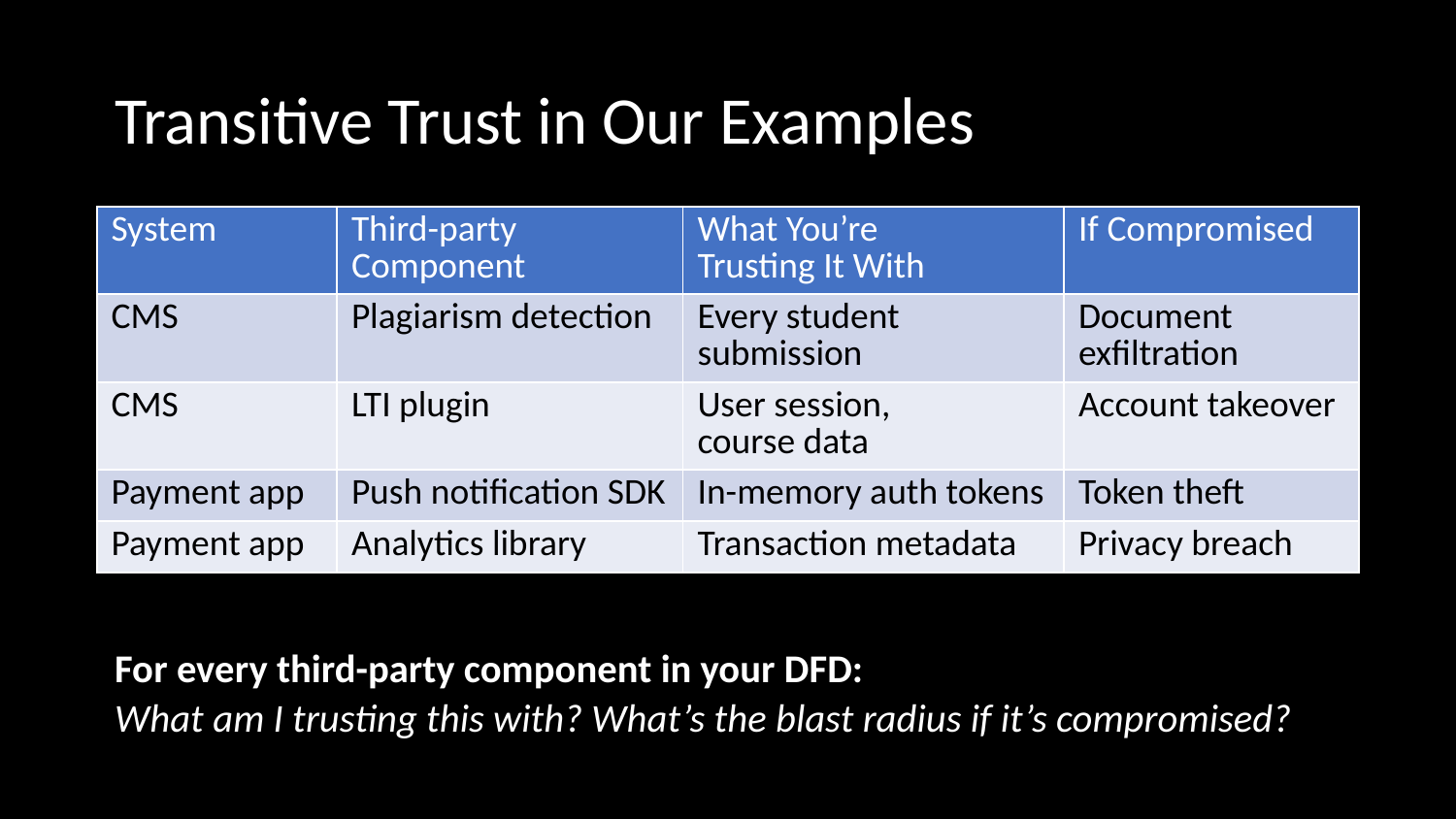

# Transitive Trust in Our Examples
| System | Third-party Component | What You’re Trusting It With | If Compromised |
| --- | --- | --- | --- |
| CMS | Plagiarism detection | Every student submission | Document exfiltration |
| CMS | LTI plugin | User session, course data | Account takeover |
| Payment app | Push notification SDK | In-memory auth tokens | Token theft |
| Payment app | Analytics library | Transaction metadata | Privacy breach |
For every third-party component in your DFD:
What am I trusting this with? What’s the blast radius if it’s compromised?